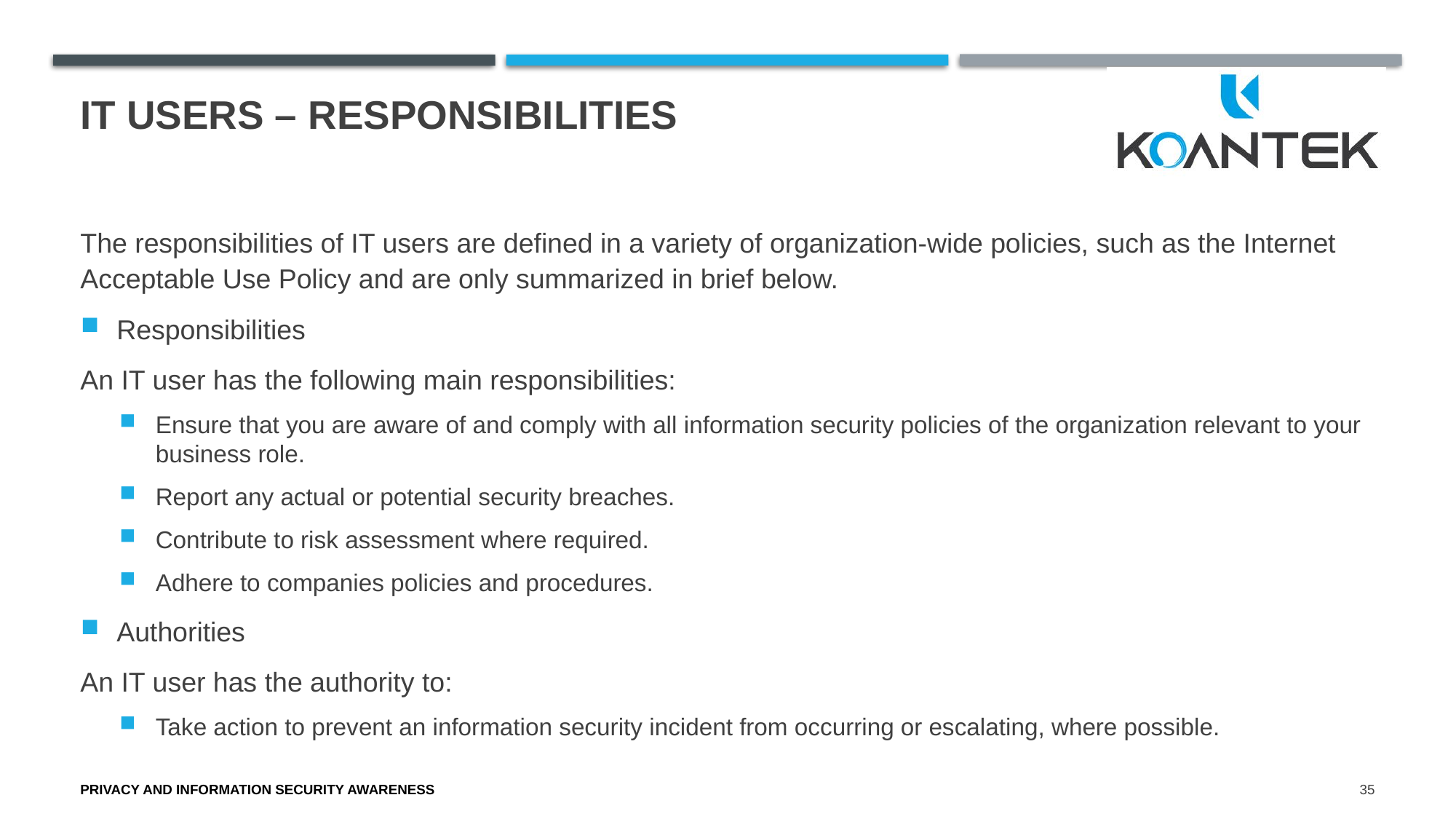

# IT USERS – Responsibilities
The responsibilities of IT users are defined in a variety of organization-wide policies, such as the Internet Acceptable Use Policy and are only summarized in brief below.
Responsibilities
An IT user has the following main responsibilities:
Ensure that you are aware of and comply with all information security policies of the organization relevant to your business role.
Report any actual or potential security breaches.
Contribute to risk assessment where required.
Adhere to companies policies and procedures.
Authorities
An IT user has the authority to:
Take action to prevent an information security incident from occurring or escalating, where possible.
Privacy and Information Security Awareness
35